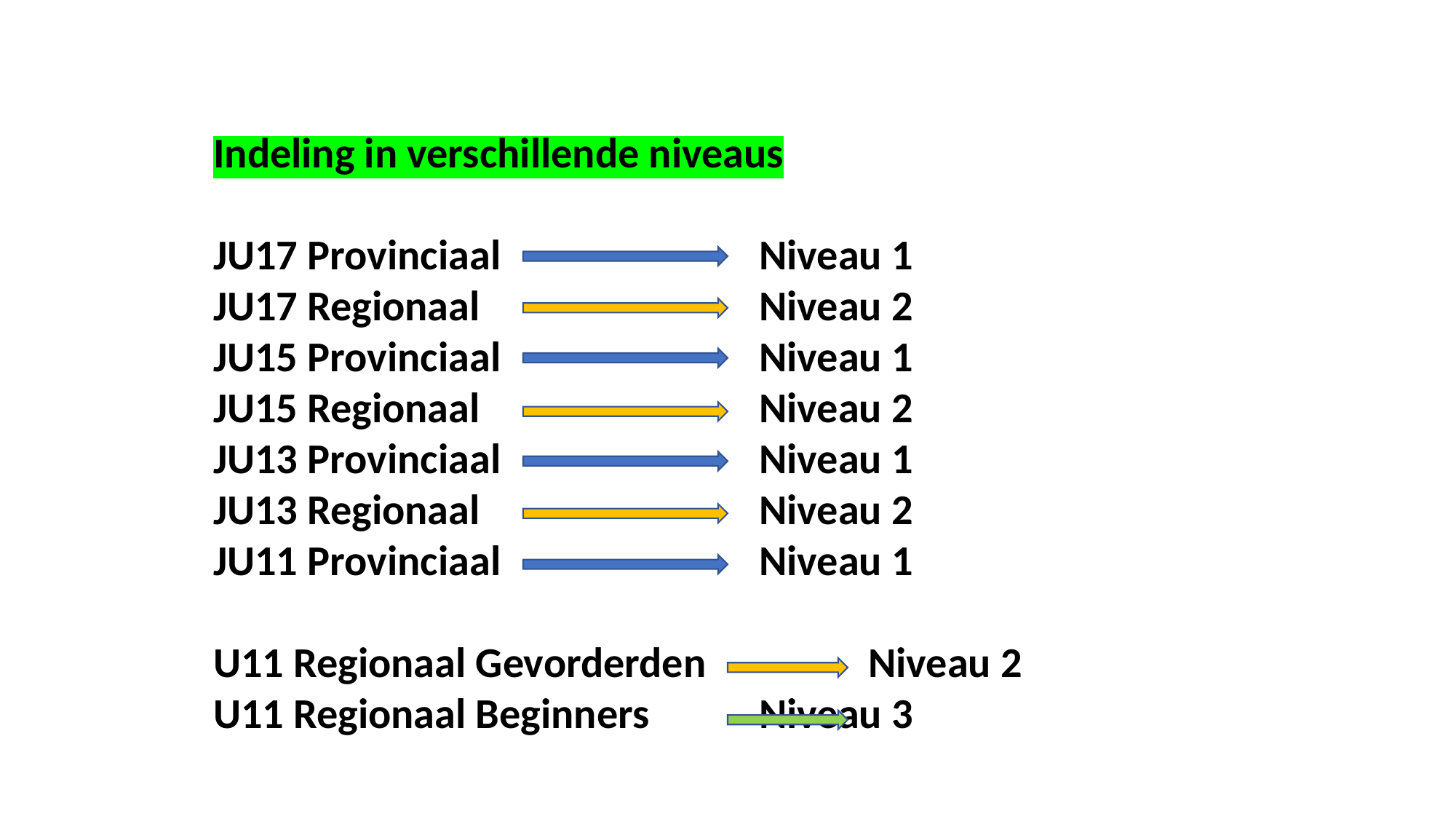

Indeling in verschillende niveaus

JU17 Provinciaal			Niveau 1
JU17 Regionaal 			Niveau 2
JU15 Provinciaal			Niveau 1
JU15 Regionaal			Niveau 2
JU13 Provinciaal			Niveau 1
JU13 Regionaal			Niveau 2
JU11 Provinciaal			Niveau 1

U11 Regionaal Gevorderden	 	Niveau 2
U11 Regionaal Beginners	 	Niveau 3